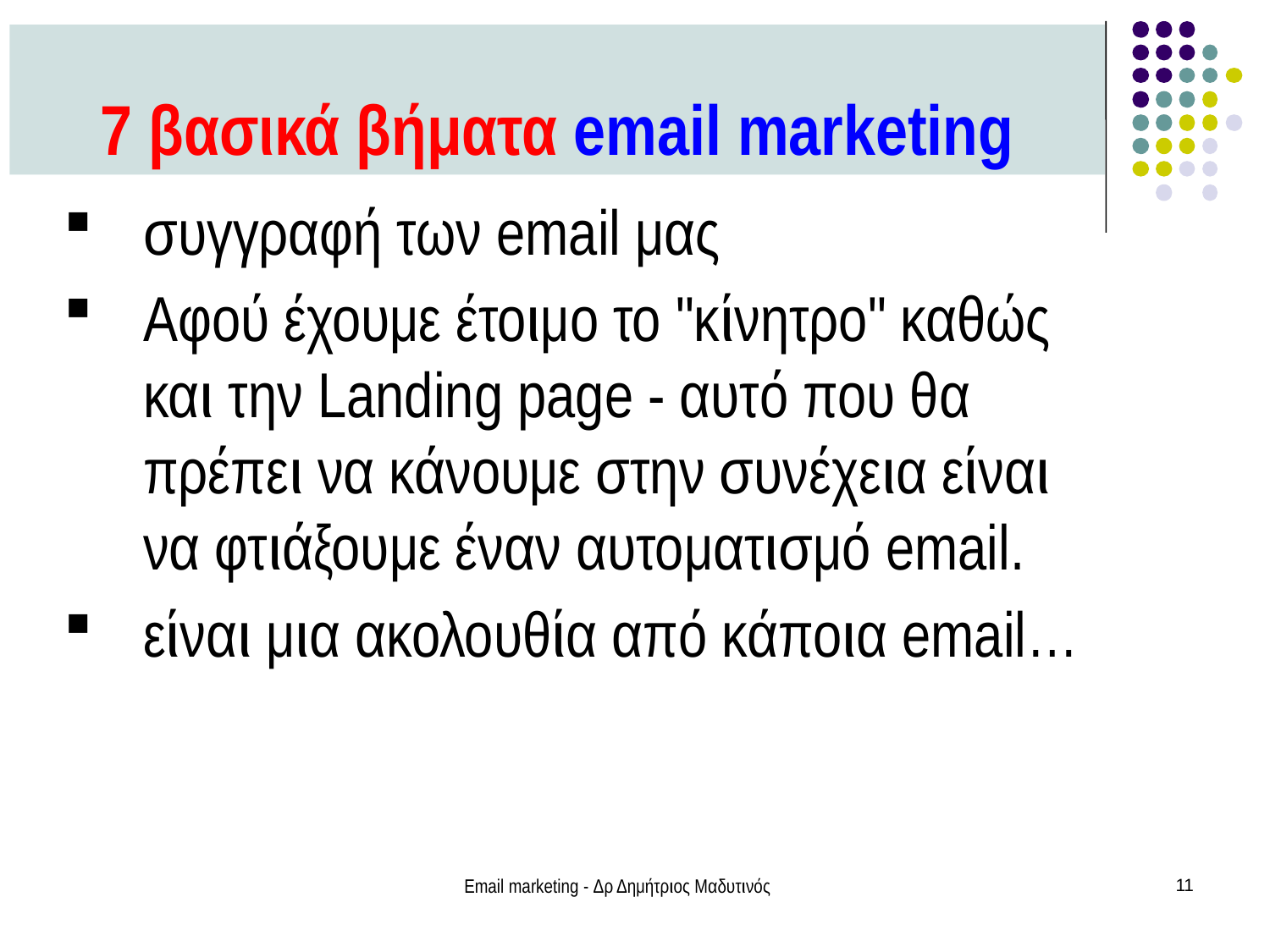

7 βασικά βήματα email marketing
συγγραφή των email μας
Αφού έχουμε έτοιμο το "κίνητρο" καθώς και την Landing page - αυτό που θα πρέπει να κάνουμε στην συνέχεια είναι να φτιάξουμε έναν αυτοματισμό email.
είναι μια ακολουθία από κάποια email…

Email marketing - Δρ Δημήτριος Μαδυτινός
11